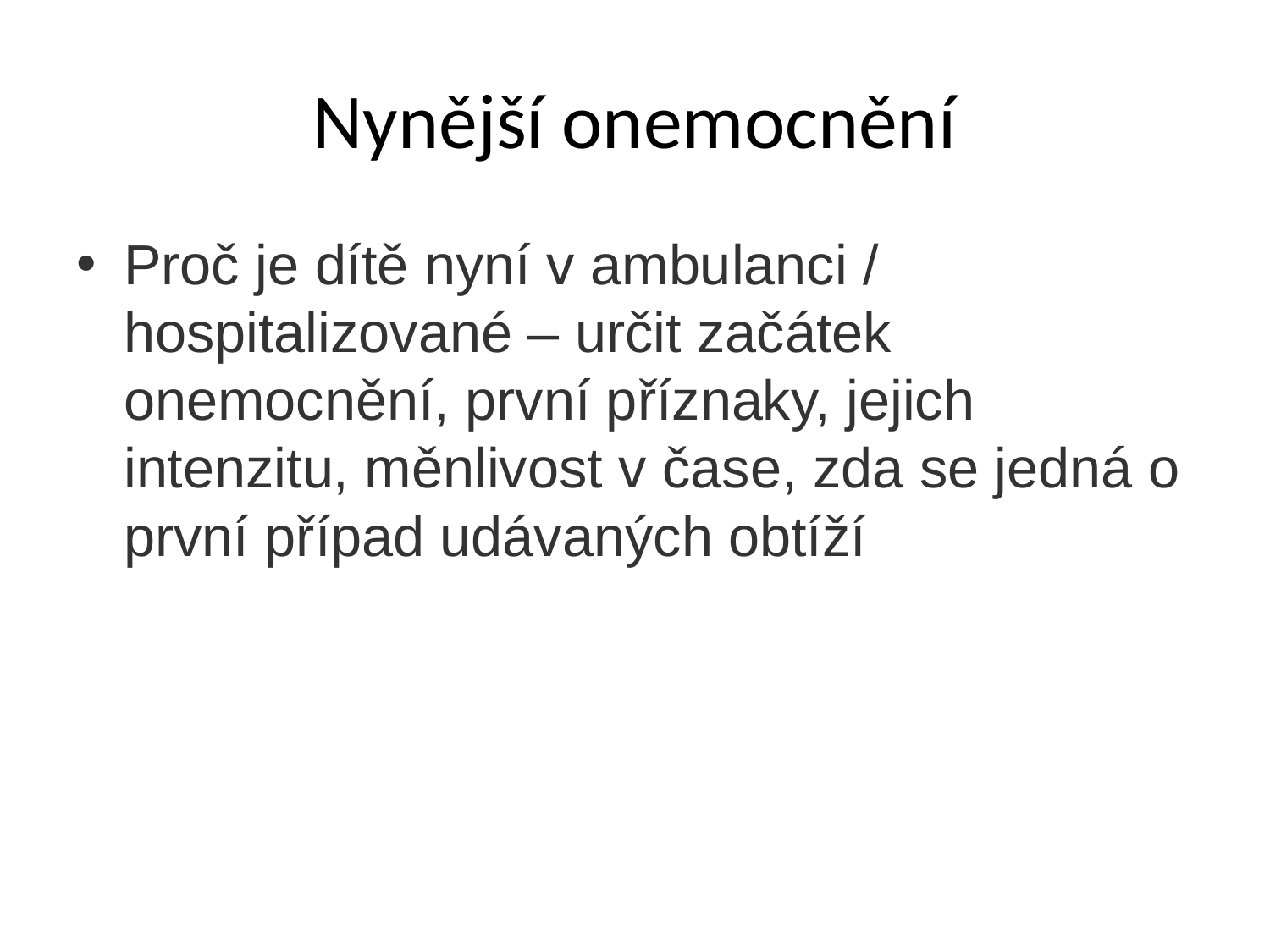

# Nynější onemocnění
Proč je dítě nyní v ambulanci / hospitalizované – určit začátek onemocnění, první příznaky, jejich intenzitu, měnlivost v čase, zda se jedná o první případ udávaných obtíží